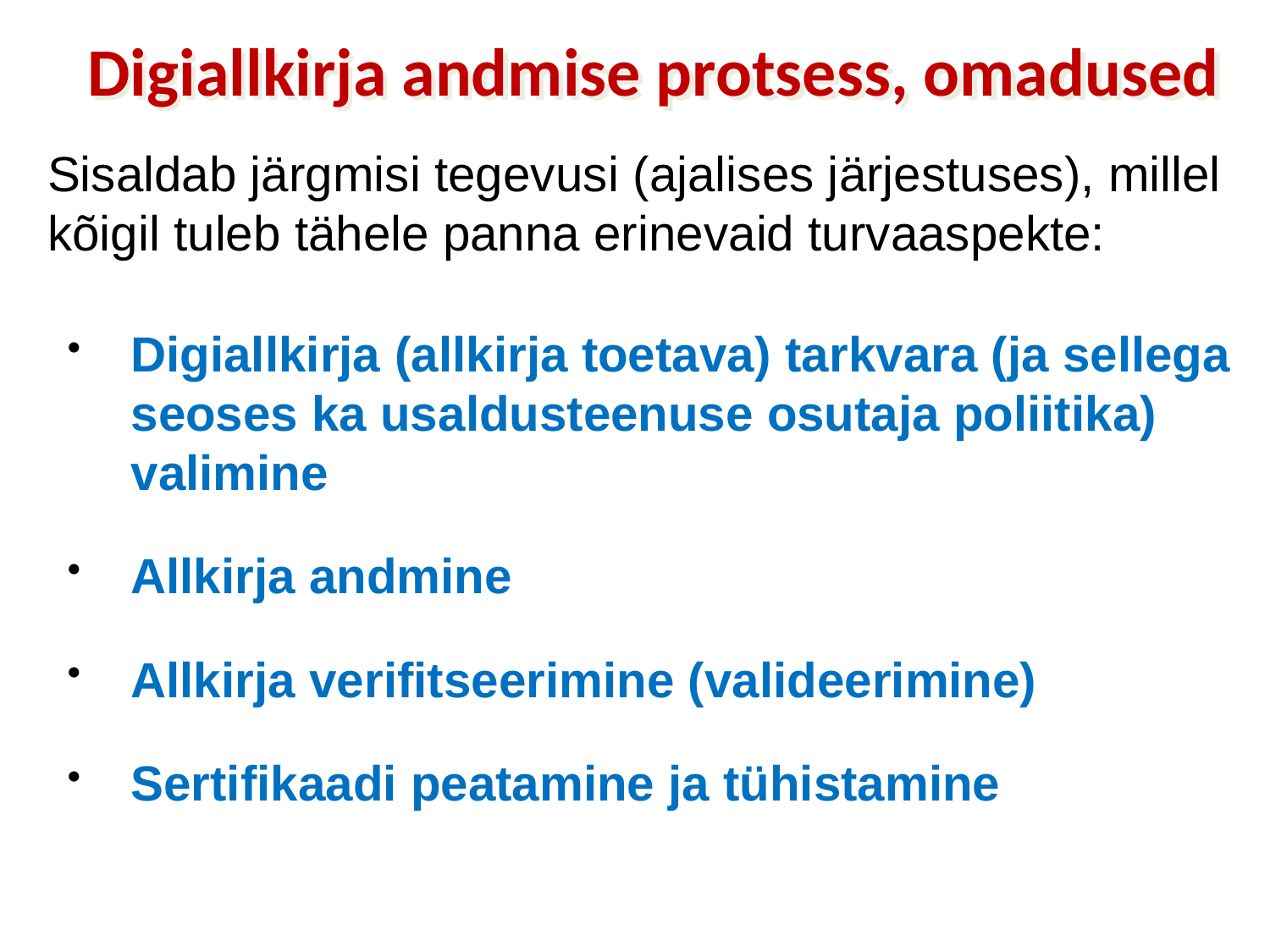

# Digiallkirja andmise protsess, omadused
Sisaldab järgmisi tegevusi (ajalises järjestuses), millel kõigil tuleb tähele panna erinevaid turvaaspekte:
Digiallkirja (allkirja toetava) tarkvara (ja sellega seoses ka usaldusteenuse osutaja poliitika) valimine

Allkirja andmine

Allkirja verifitseerimine (valideerimine)

Sertifikaadi peatamine ja tühistamine